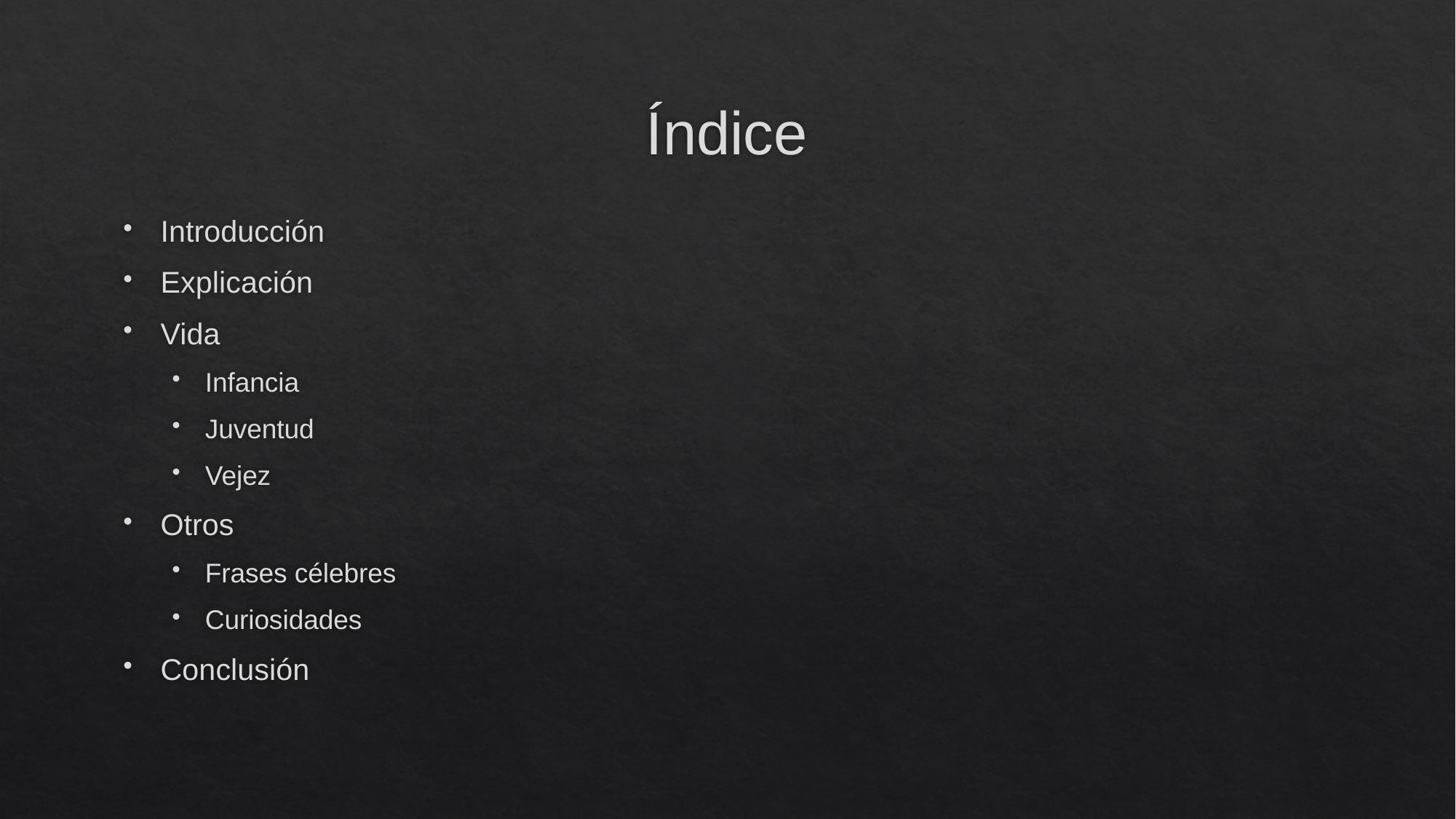

# Índice
Introducción
Explicación
Vida
Infancia
Juventud
Vejez
Otros
Frases célebres
Curiosidades
Conclusión